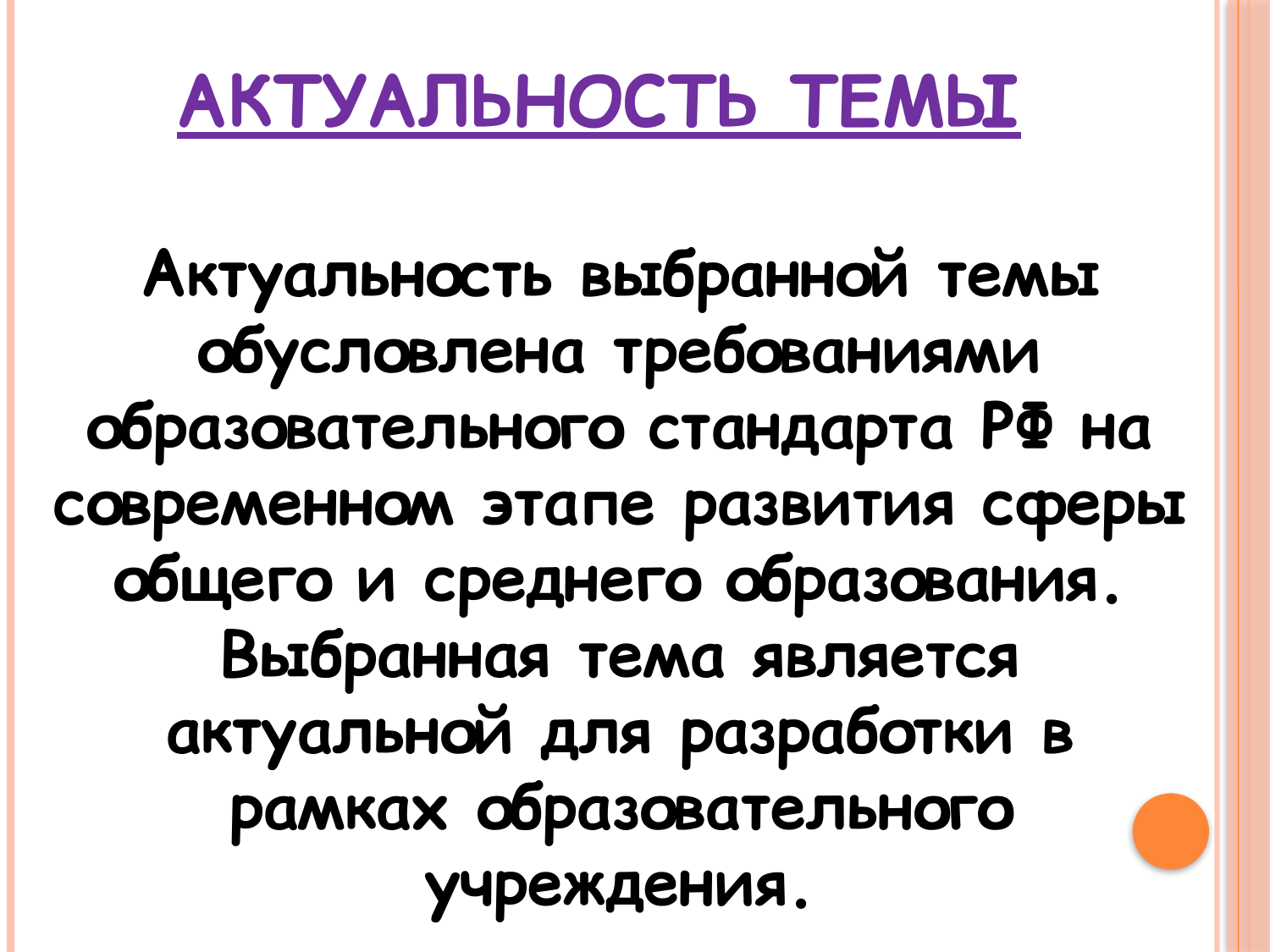

# Актуальность темы
Актуальность выбранной темы обусловлена требованиями образовательного стандарта РФ на современном этапе развития сферы общего и среднего образования. Выбранная тема является актуальной для разработки в рамках образовательного учреждения.